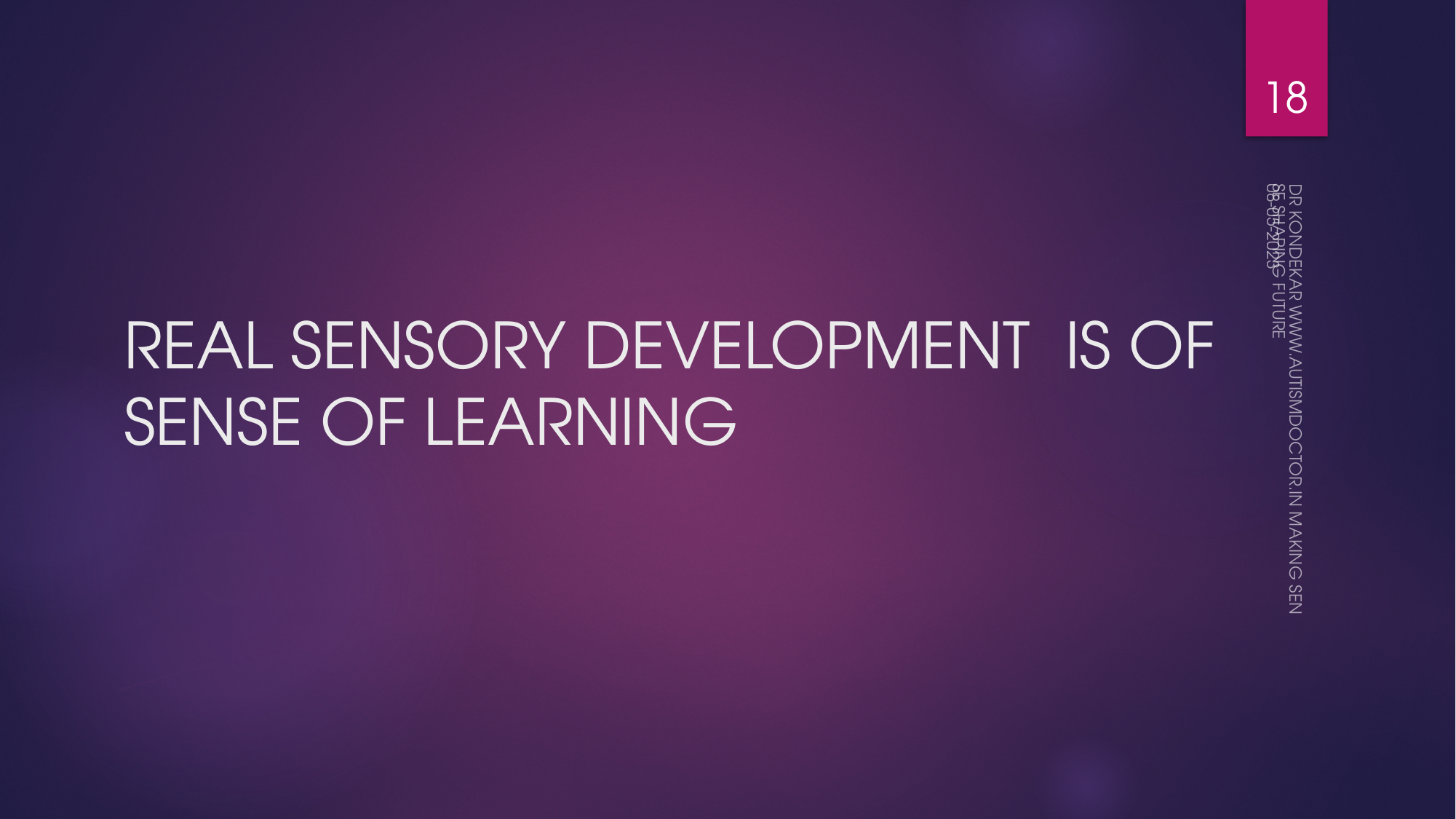

18
08-05-2023
# REAL SENSORY DEVELOPMENT  IS OF SENSE OF LEARNING
DR KONDEKAR WWW.AUTISMDOCTOR.IN MAKING SENSE SHAPING FUTURE